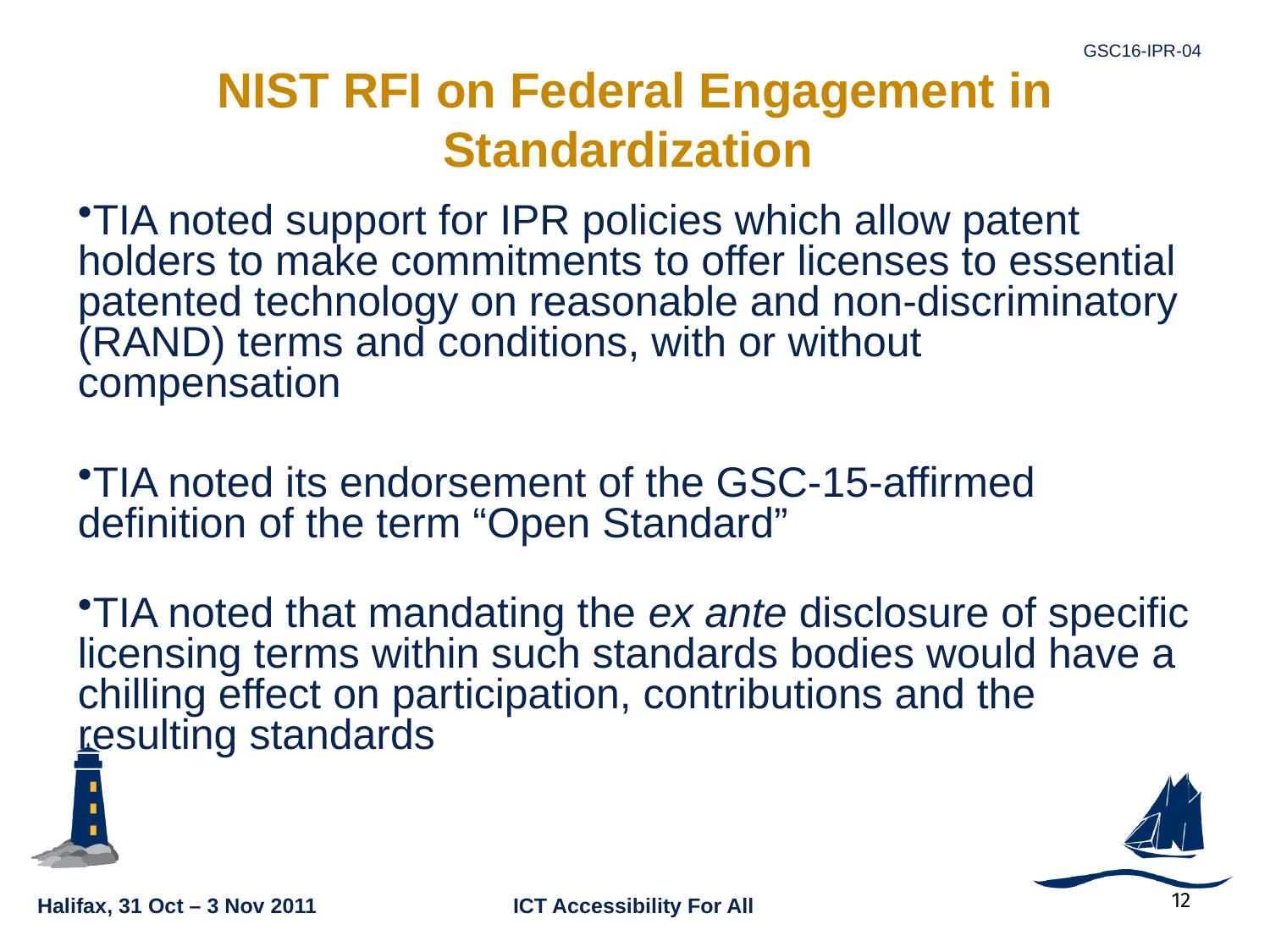

# NIST RFI on Federal Engagement in Standardization
TIA noted support for IPR policies which allow patent holders to make commitments to offer licenses to essential patented technology on reasonable and non‐discriminatory (RAND) terms and conditions, with or without compensation
TIA noted its endorsement of the GSC-15-affirmed definition of the term “Open Standard”
TIA noted that mandating the ex ante disclosure of specific licensing terms within such standards bodies would have a chilling effect on participation, contributions and the resulting standards

12